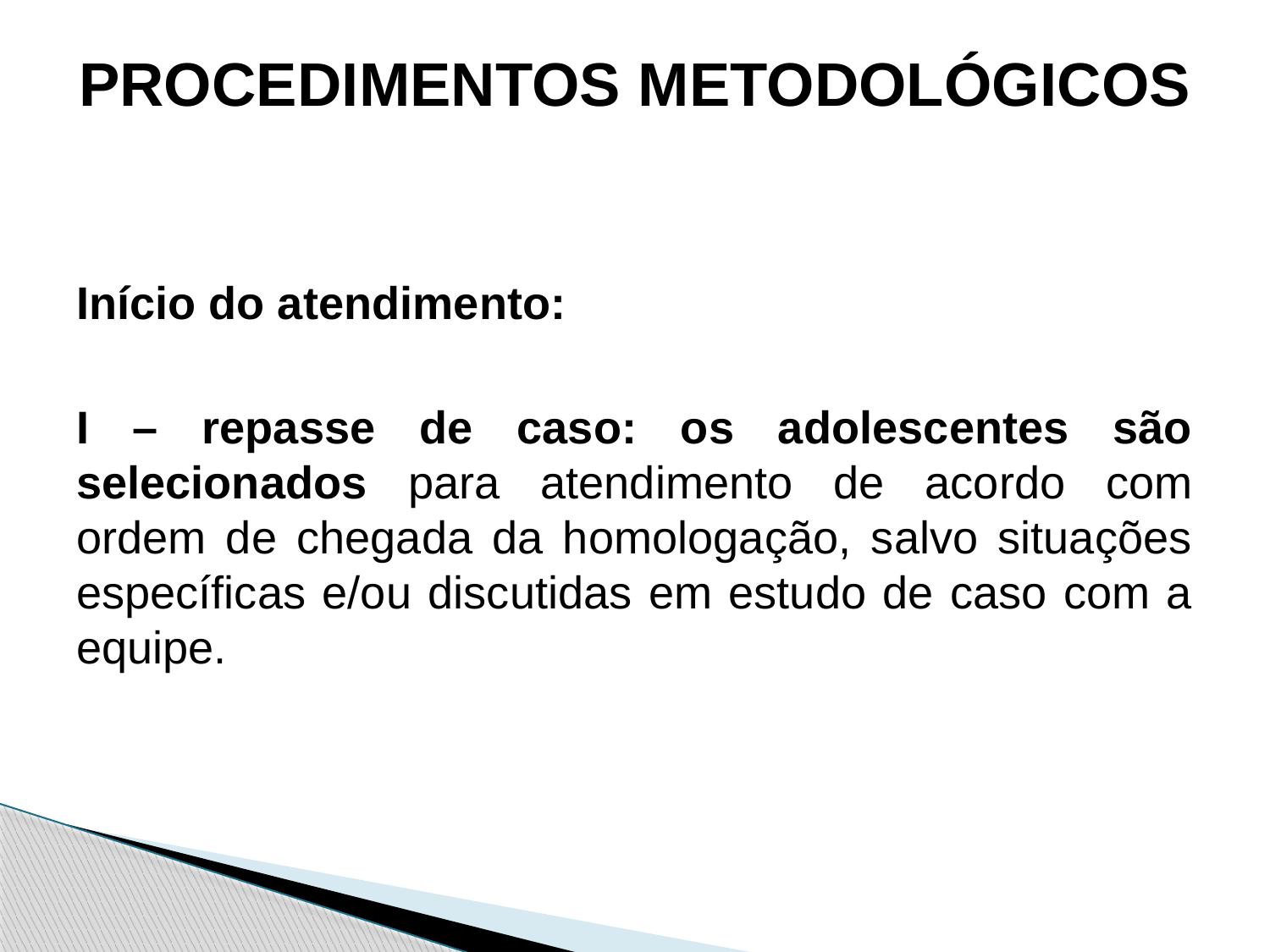

# PROCEDIMENTOS METODOLÓGICOS

Início do atendimento:

I – repasse de caso: os adolescentes são selecionados para atendimento de acordo com ordem de chegada da homologação, salvo situações específicas e/ou discutidas em estudo de caso com a equipe.